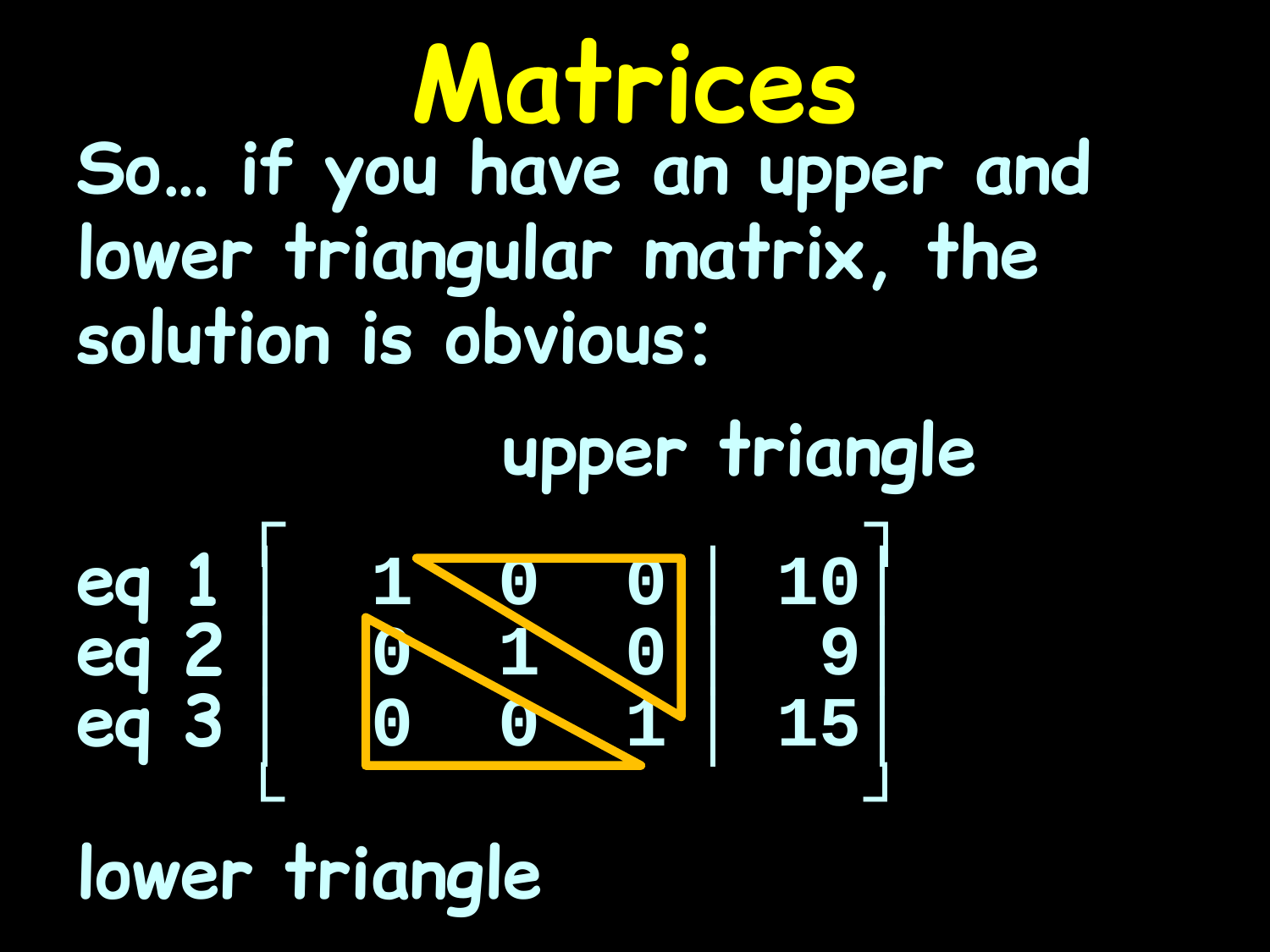

# Matrices
So… if you have an upper and lower triangular matrix, the solution is obvious:

              upper triangle
    ┌              ┐
eq 1 │  1  0  0 │ 10│
eq 2 │  0  1  0 │  9│
eq 3 │  0  0  1 │ 15│
     └              ┘
lower triangle